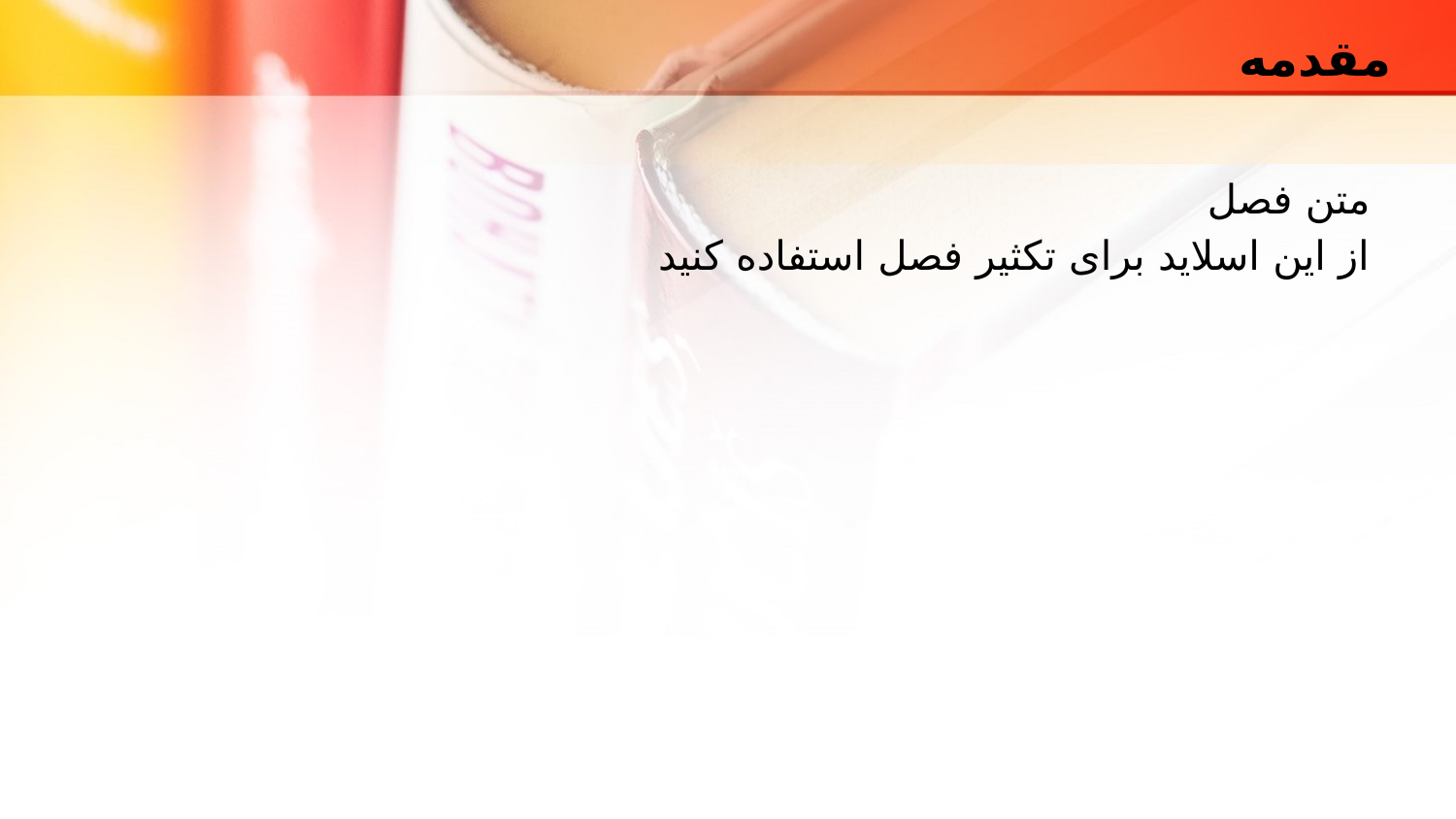

# مقدمه
متن فصل
از این اسلاید برای تکثیر فصل استفاده کنید